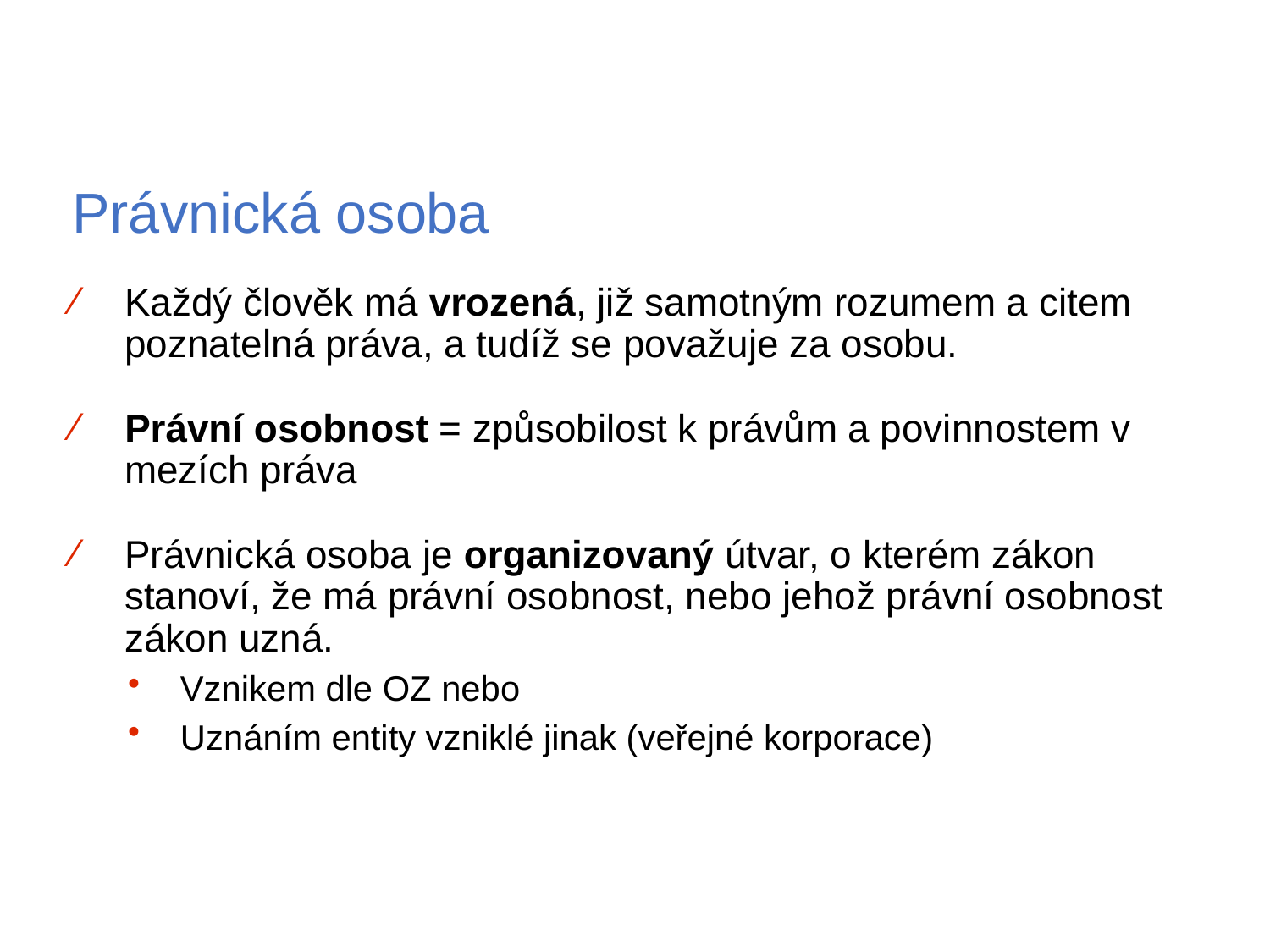

# Právnická osoba
Každý člověk má vrozená, již samotným rozumem a citem poznatelná práva, a tudíž se považuje za osobu.
Právní osobnost = způsobilost k právům a povinnostem v mezích práva
Právnická osoba je organizovaný útvar, o kterém zákon stanoví, že má právní osobnost, nebo jehož právní osobnost zákon uzná.
Vznikem dle OZ nebo
Uznáním entity vzniklé jinak (veřejné korporace)